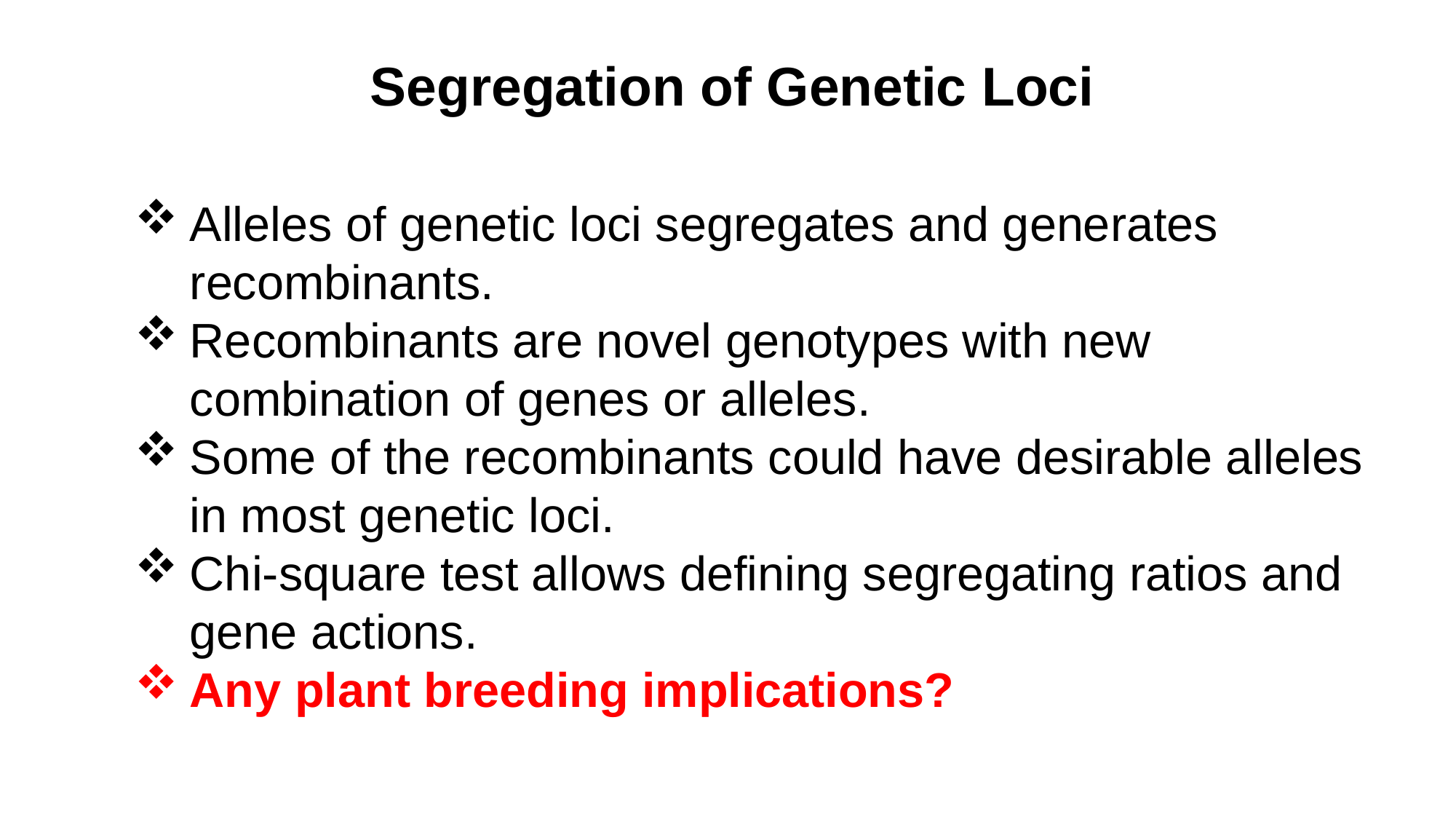

Segregation of Genetic Loci
Alleles of genetic loci segregates and generates recombinants.
Recombinants are novel genotypes with new combination of genes or alleles.
Some of the recombinants could have desirable alleles in most genetic loci.
Chi-square test allows defining segregating ratios and gene actions.
Any plant breeding implications?